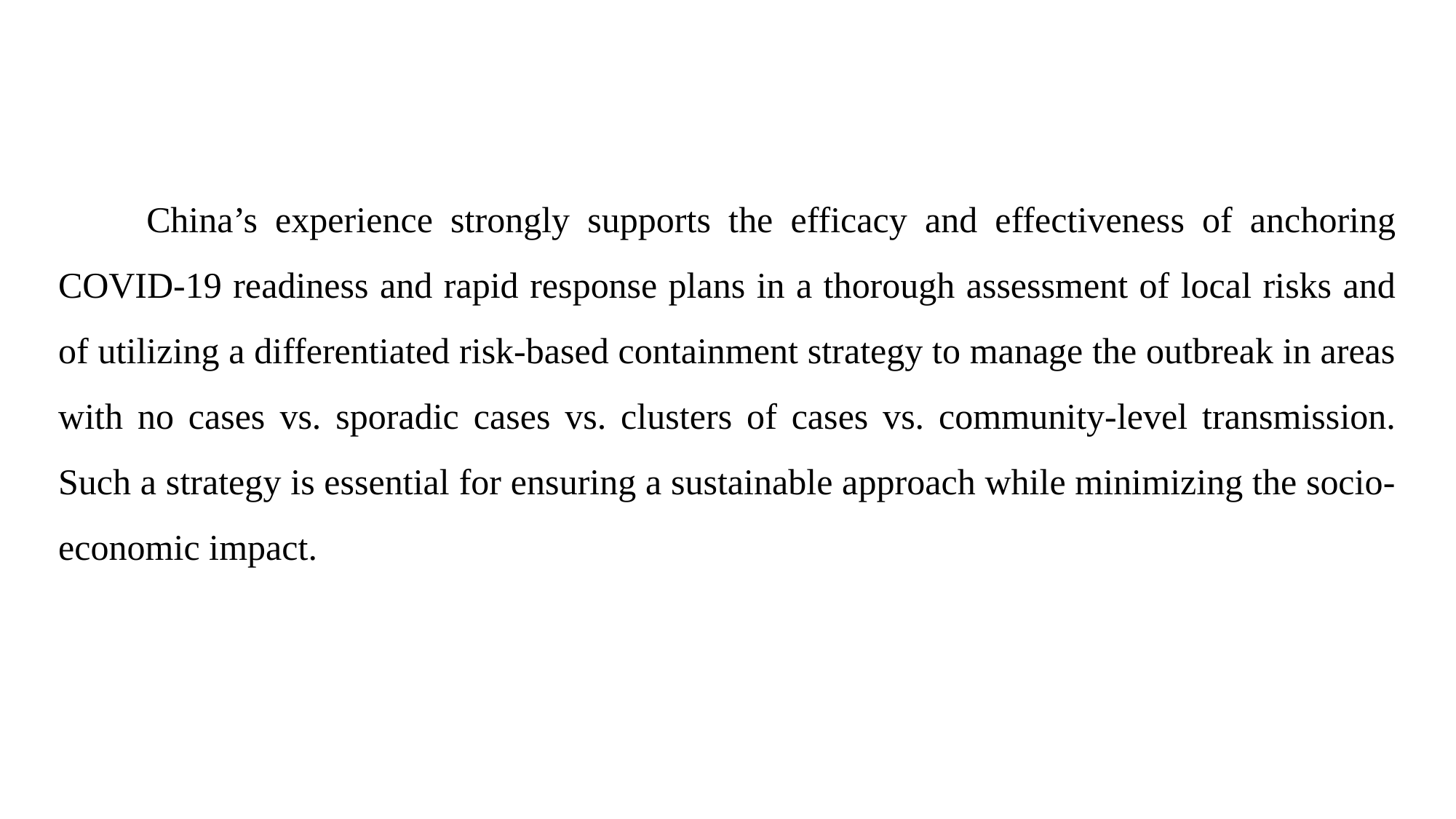

China’s experience strongly supports the efficacy and effectiveness of anchoring COVID-19 readiness and rapid response plans in a thorough assessment of local risks and of utilizing a differentiated risk-based containment strategy to manage the outbreak in areas with no cases vs. sporadic cases vs. clusters of cases vs. community-level transmission. Such a strategy is essential for ensuring a sustainable approach while minimizing the socio-economic impact.